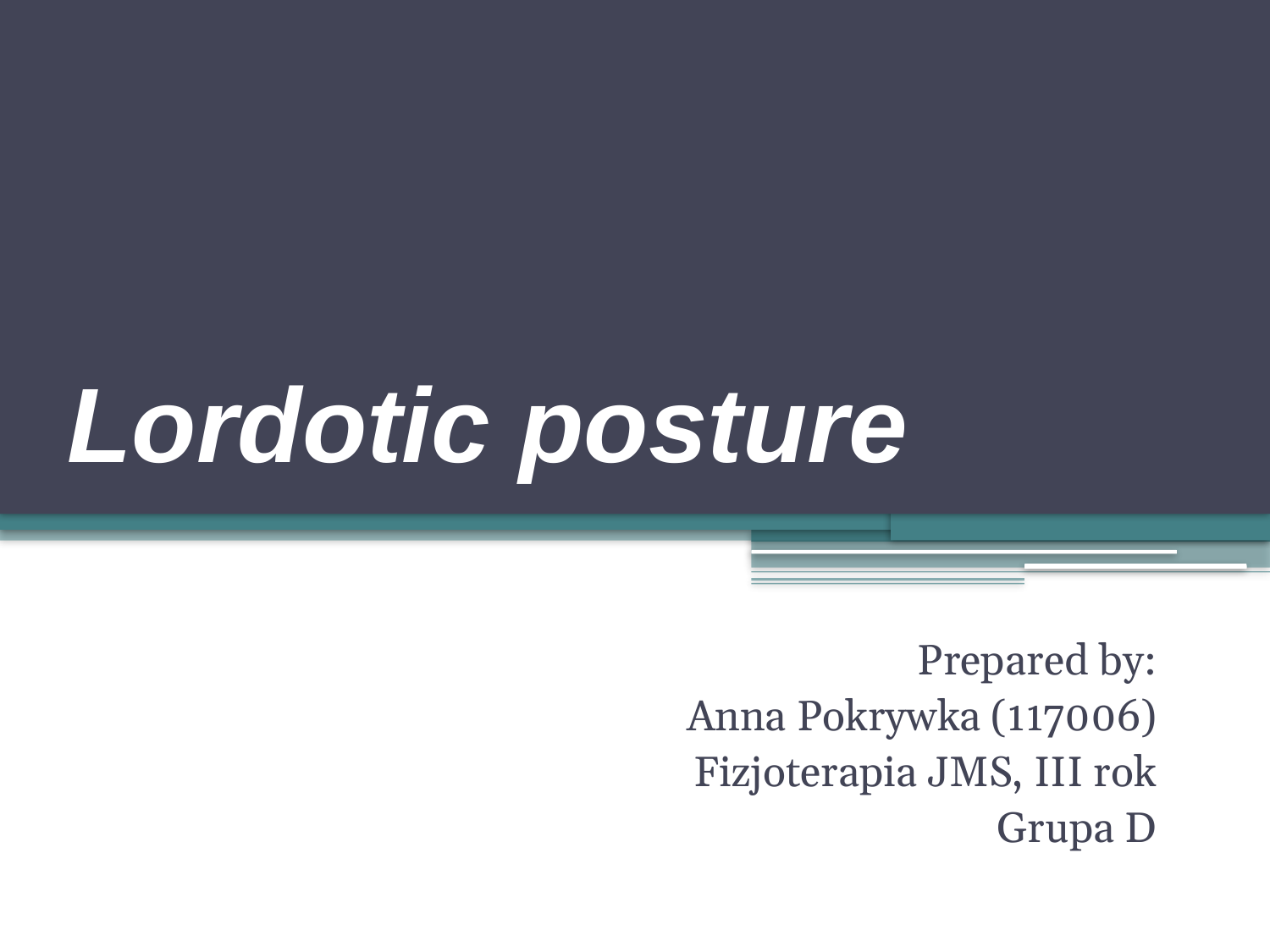

# Lordotic posture
Prepared by:
Anna Pokrywka (117006)
Fizjoterapia JMS, III rok
Grupa D